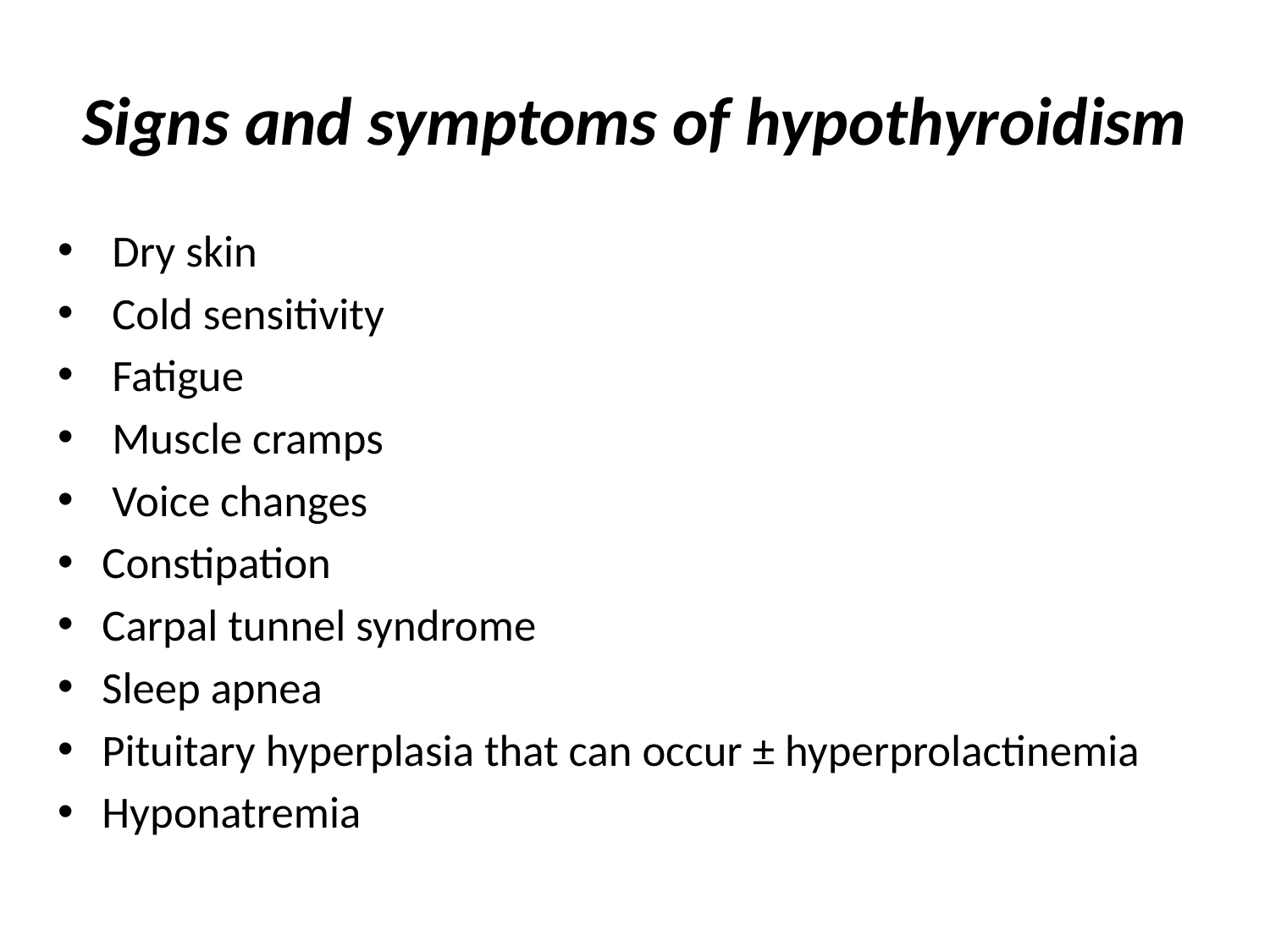

# Signs and symptoms of hypothyroidism
 Dry skin
 Cold sensitivity
 Fatigue
 Muscle cramps
 Voice changes
Constipation
Carpal tunnel syndrome
Sleep apnea
Pituitary hyperplasia that can occur ± hyperprolactinemia
Hyponatremia